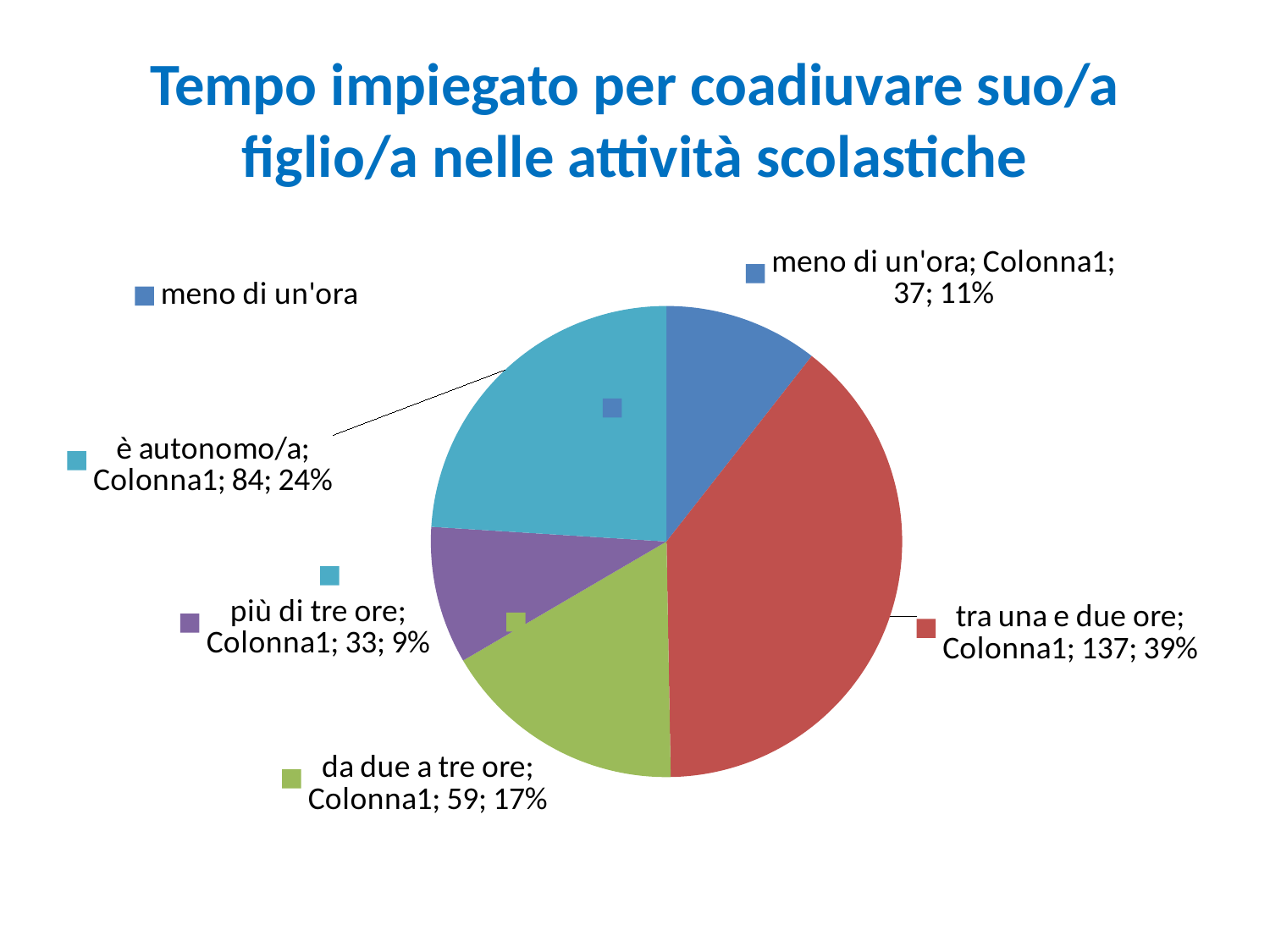

# Tempo impiegato per coadiuvare suo/a figlio/a nelle attività scolastiche

### Chart

| Category | Colonna1 |
|---|---|
| meno di un'ora | 37.0 |
| tra una e due ore | 137.0 |
| da due a tre ore | 59.0 |
| più di tre ore | 33.0 |
| è autonomo/a | 84.0 |